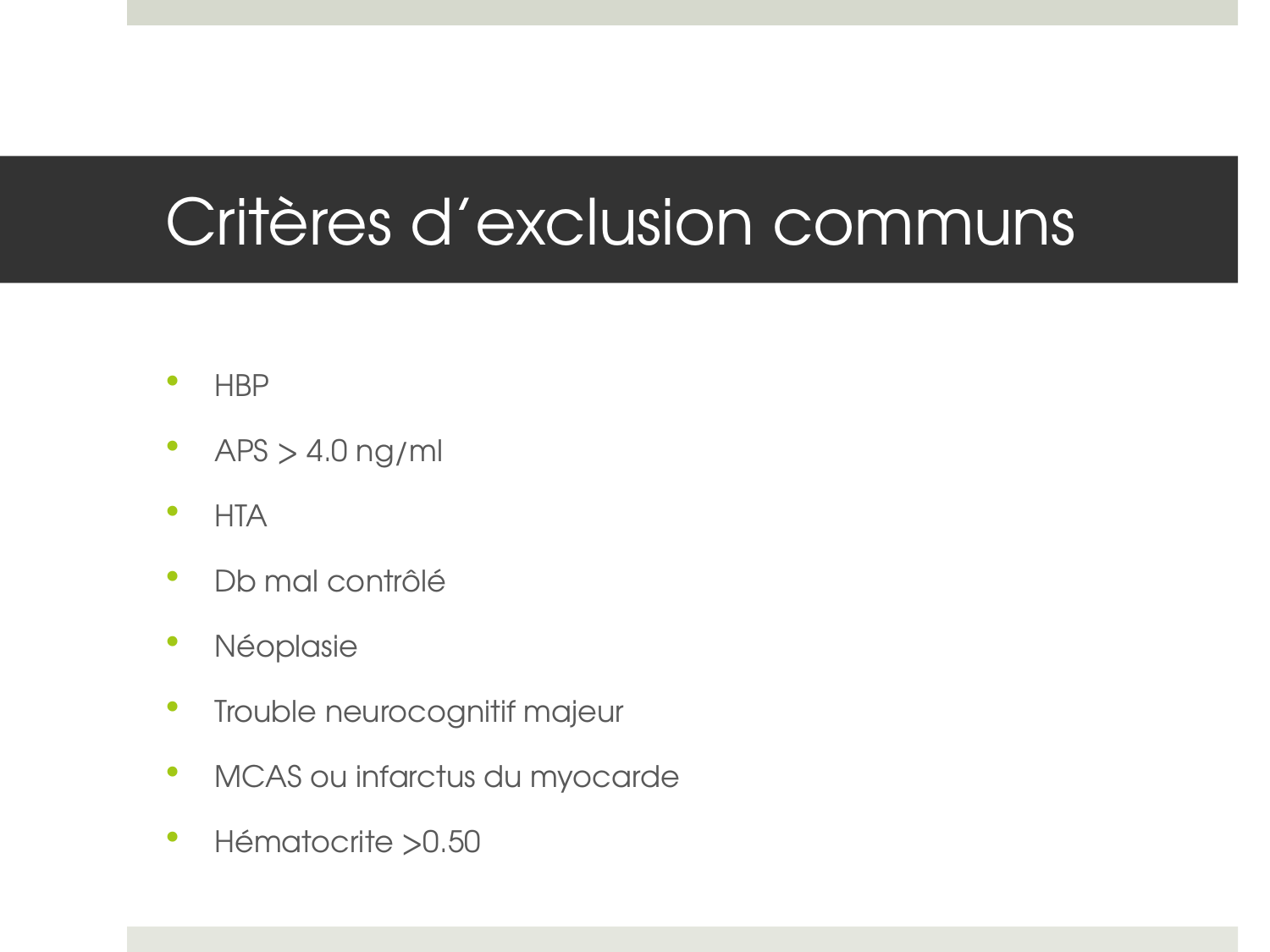

# Critères d’exclusion communs
HBP
APS > 4.0 ng/ml
HTA
Db mal contrôlé
Néoplasie
Trouble neurocognitif majeur
MCAS ou infarctus du myocarde
Hématocrite >0.50